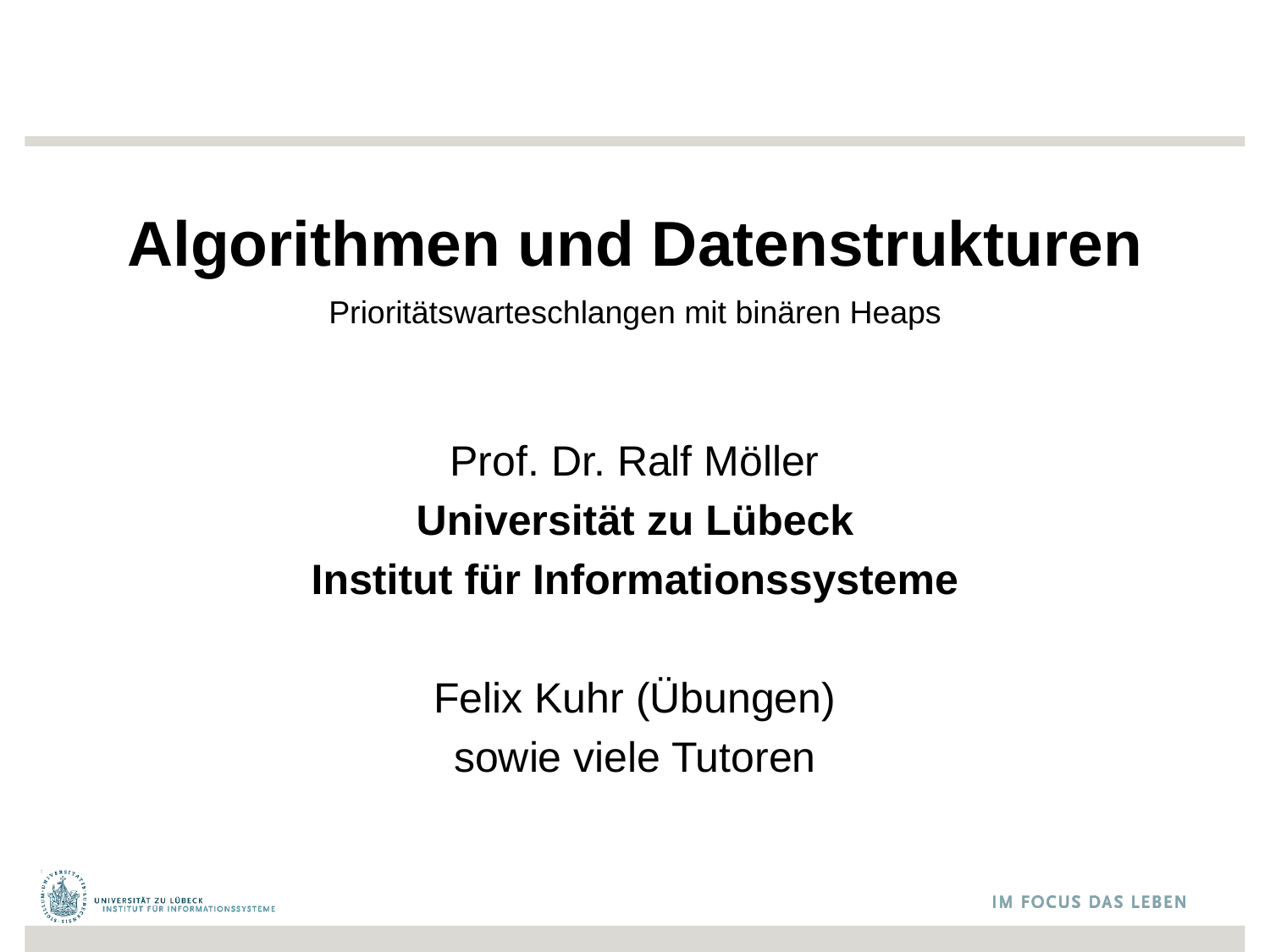

# Algorithmen und Datenstrukturen
Prioritätswarteschlangen mit binären Heaps
Prof. Dr. Ralf Möller
Universität zu Lübeck
Institut für Informationssysteme

Felix Kuhr (Übungen)
sowie viele Tutoren